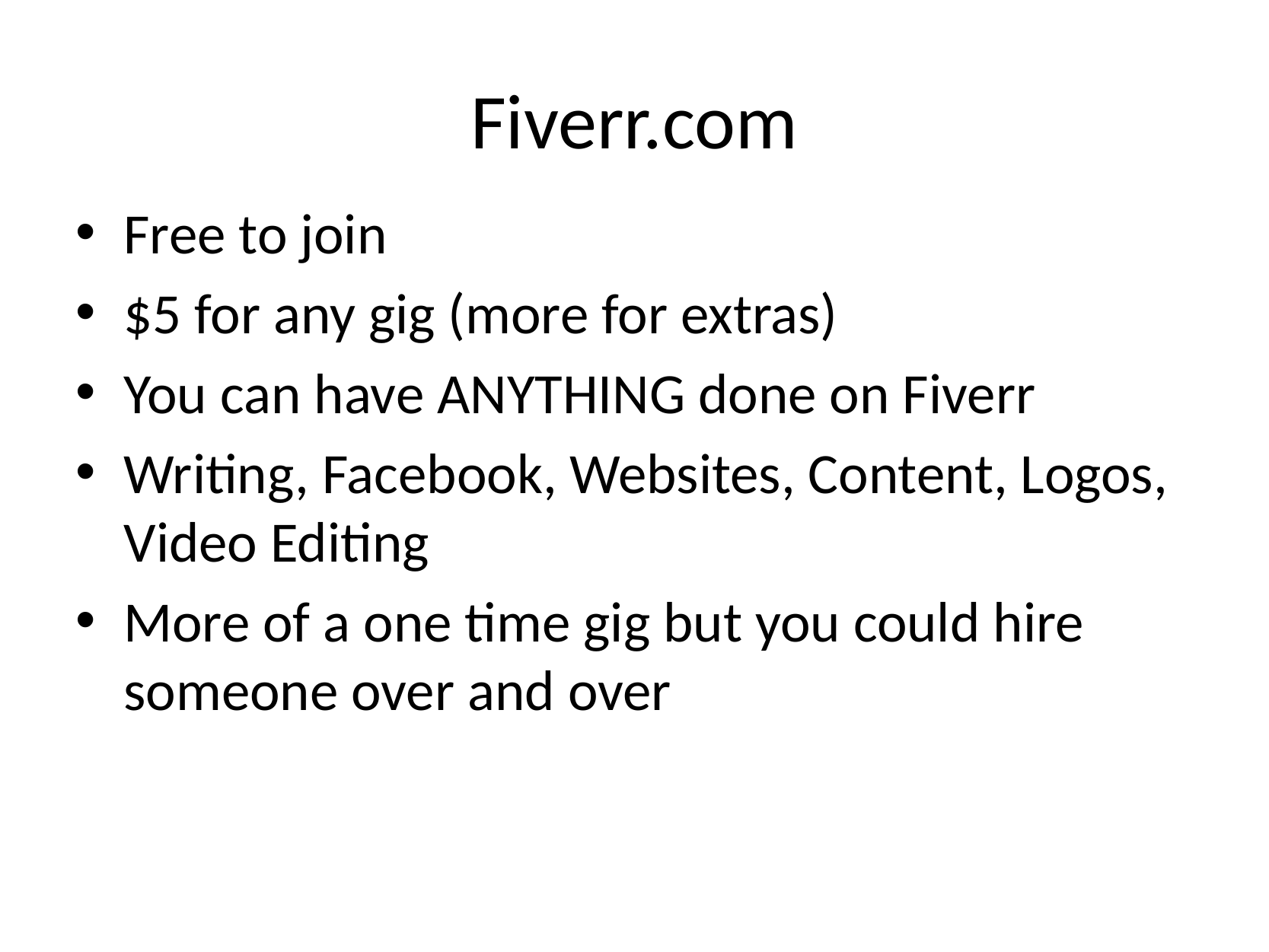

# Fiverr.com
Free to join
$5 for any gig (more for extras)
You can have ANYTHING done on Fiverr
Writing, Facebook, Websites, Content, Logos, Video Editing
More of a one time gig but you could hire someone over and over